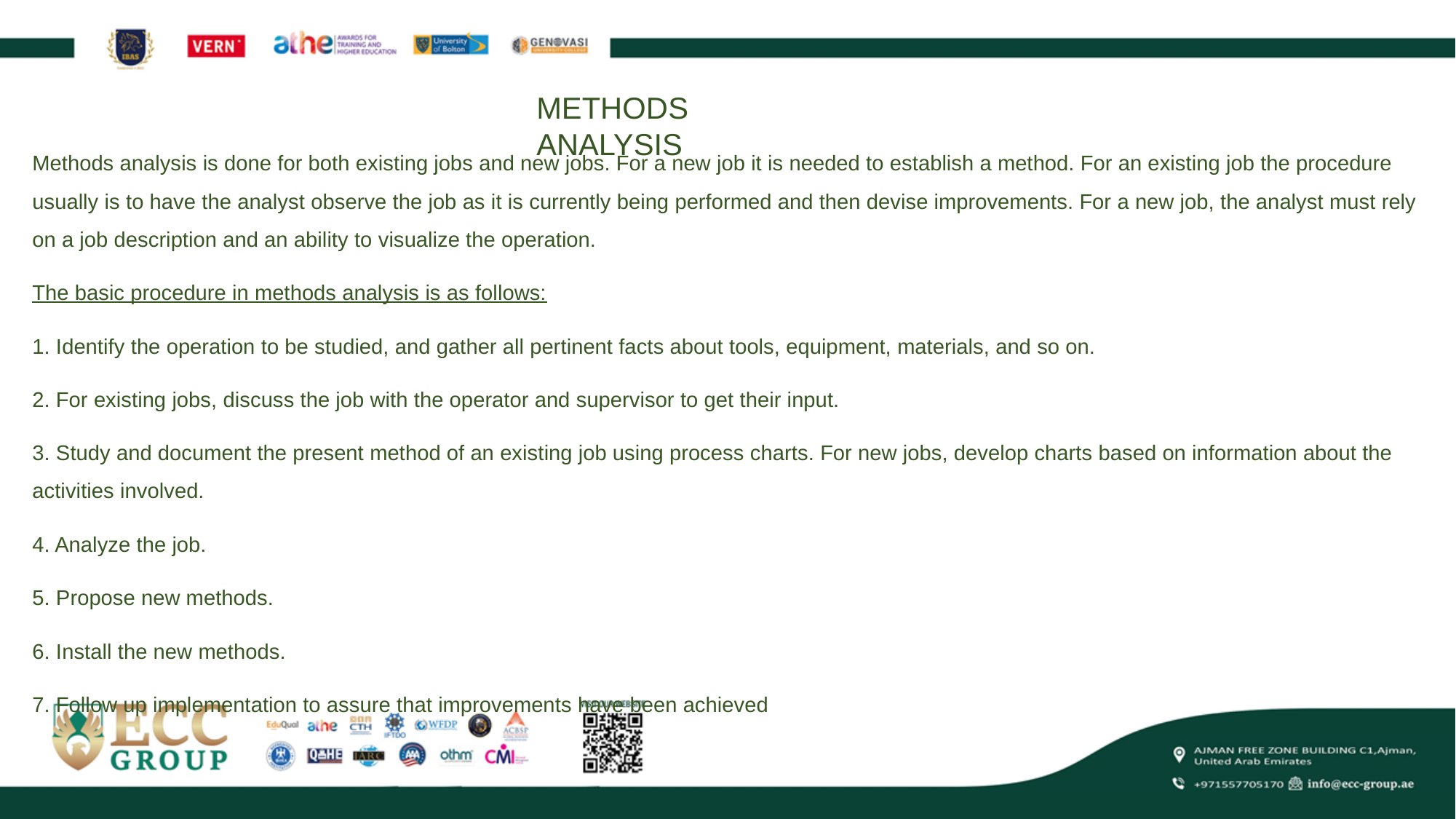

METHODS ANALYSIS
Methods analysis is done for both existing jobs and new jobs. For a new job it is needed to establish a method. For an existing job the procedure usually is to have the analyst observe the job as it is currently being performed and then devise improvements. For a new job, the analyst must rely on a job description and an ability to visualize the operation.
The basic procedure in methods analysis is as follows:
1. Identify the operation to be studied, and gather all pertinent facts about tools, equipment, materials, and so on.
2. For existing jobs, discuss the job with the operator and supervisor to get their input.
3. Study and document the present method of an existing job using process charts. For new jobs, develop charts based on information about the activities involved.
4. Analyze the job.
5. Propose new methods.
6. Install the new methods.
7. Follow up implementation to assure that improvements have been achieved